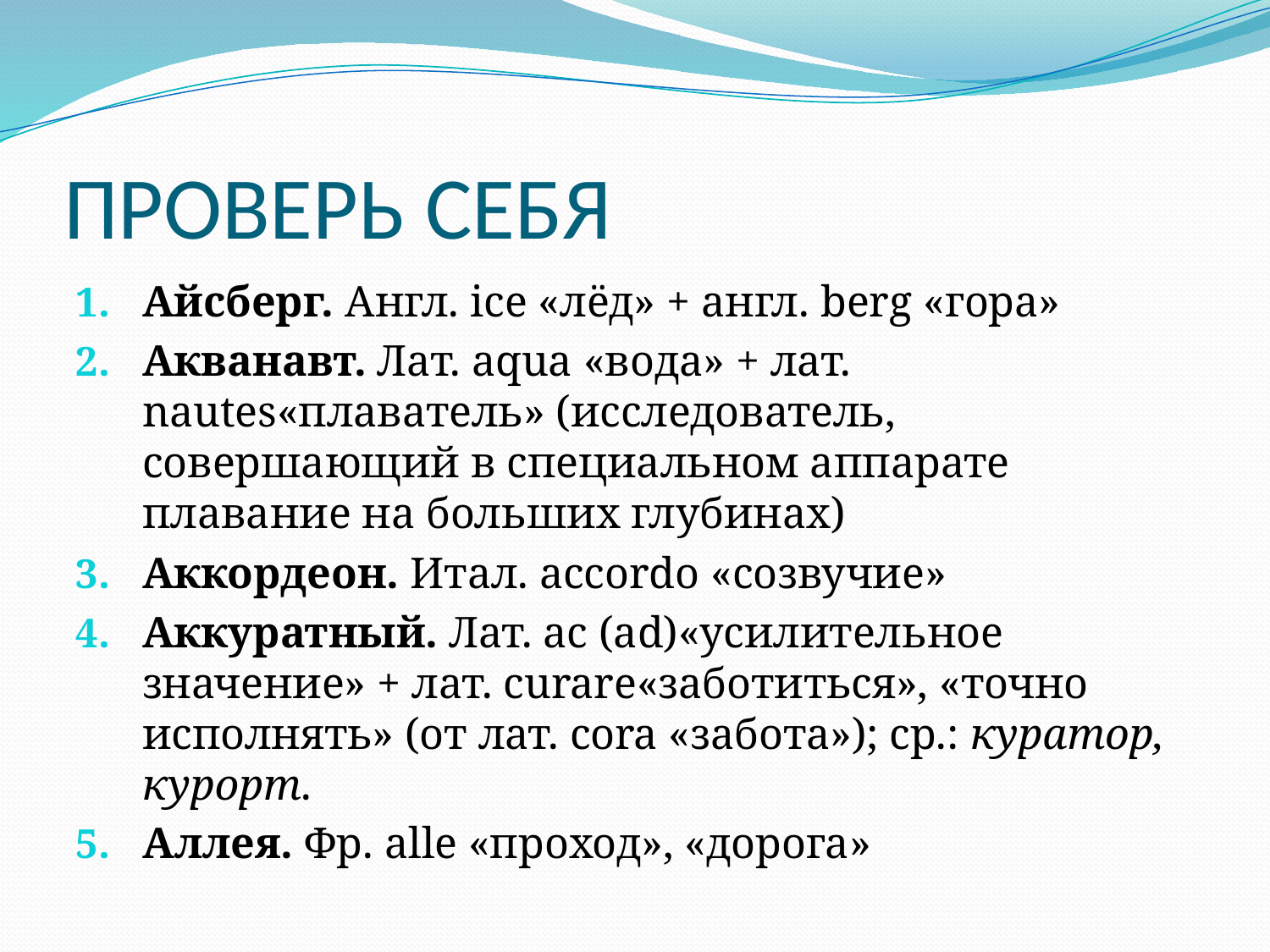

# ПРОВЕРЬ СЕБЯ
Айсберг. Англ. ice «лёд» + англ. berg «гора»
Акванавт. Лат. aqua «вода» + лат. nautes«плаватель» (исследователь, совершающий в специальном аппарате плавание на больших глубинах)
Аккордеон. Итал. accordo «созвучие»
Аккуратный. Лат. ac (ad)«усилительное значение» + лат. curare«заботиться», «точно исполнять» (от лат. cora «забота»); ср.: куратор, курорт.
Аллея. Фр. alle «проход», «дорога»